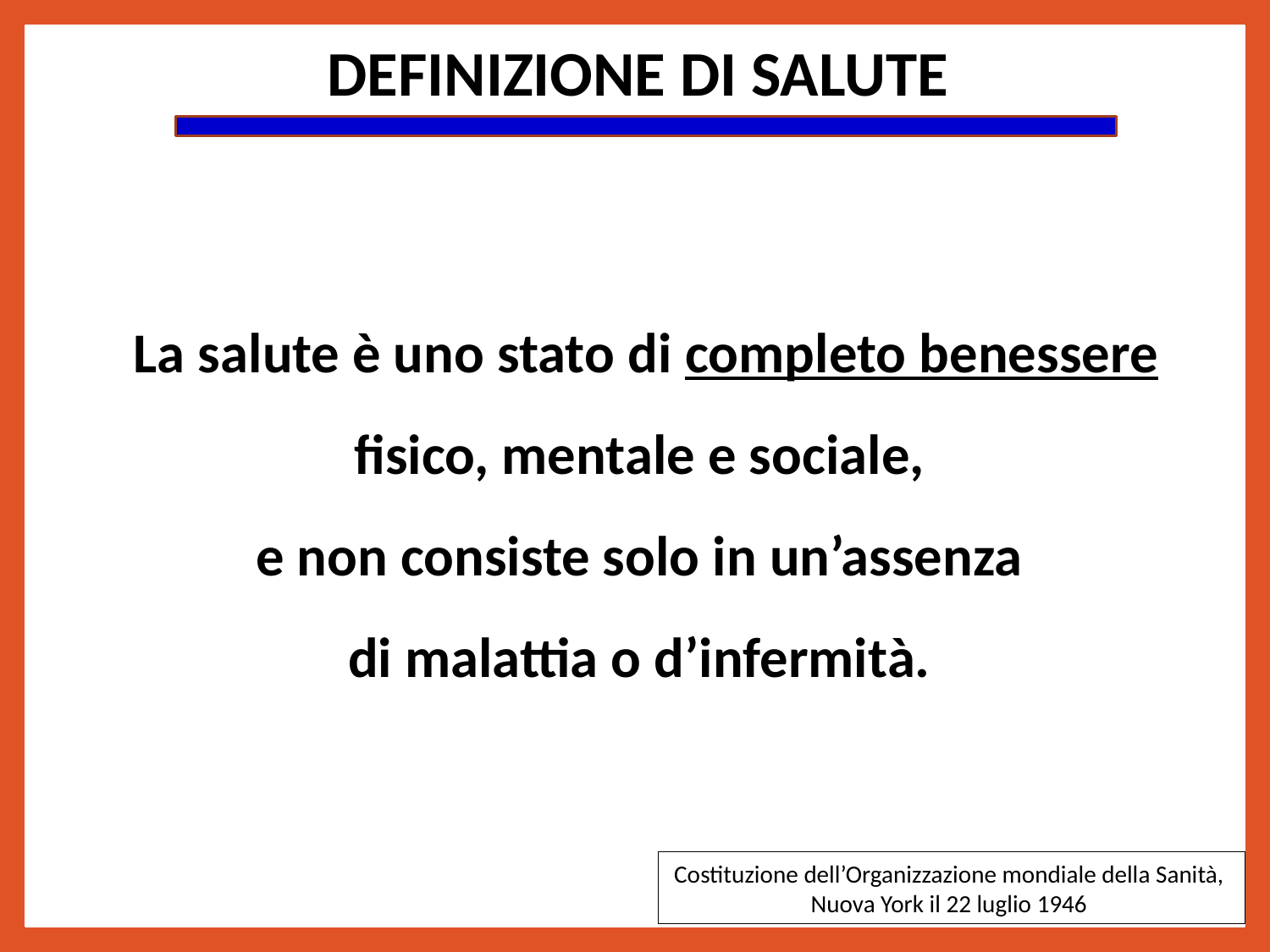

DEFINIZIONE DI SALUTE

La salute è uno stato di completo benessere fisico, mentale e sociale,
e non consiste solo in un’assenza
di malattia o d’infermità.
Costituzione dell’Organizzazione mondiale della Sanità,
Nuova York il 22 luglio 1946